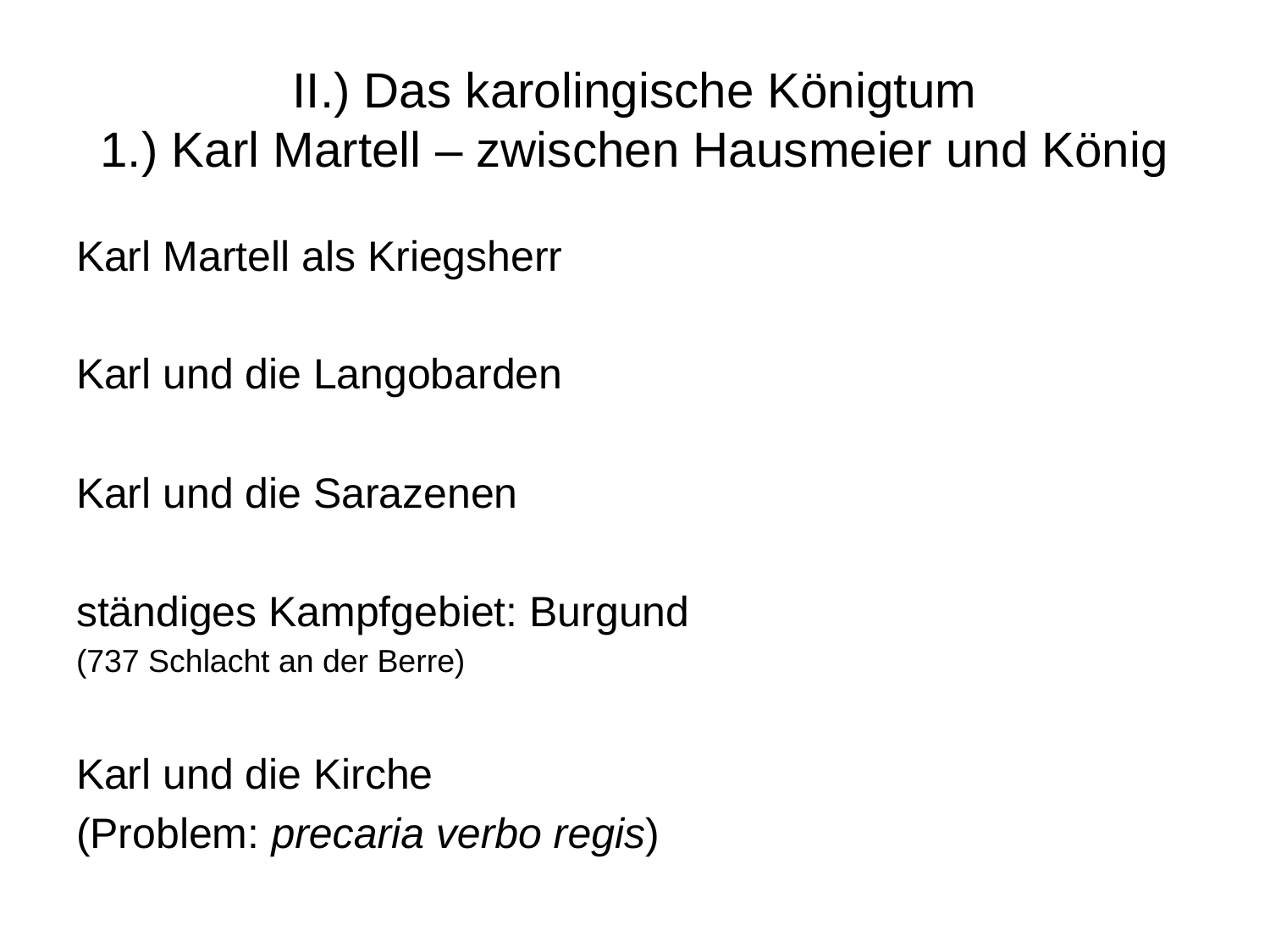

# II.) Das karolingische Königtum 1.) Karl Martell – zwischen Hausmeier und König
Karl Martell als Kriegsherr

Karl und die Langobarden

Karl und die Sarazenen

ständiges Kampfgebiet: Burgund
(737 Schlacht an der Berre)

Karl und die Kirche
(Problem: precaria verbo regis)